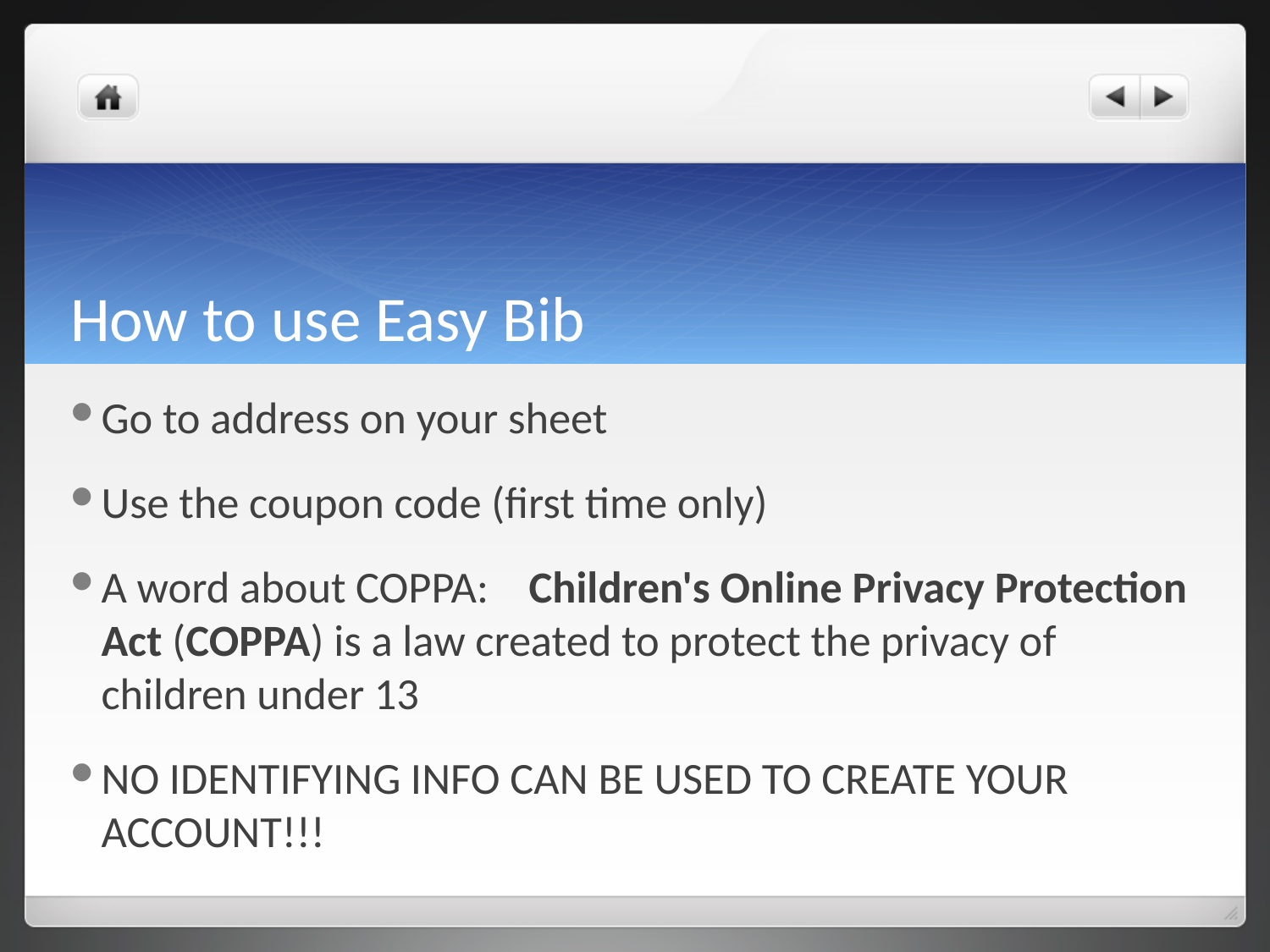

# How to use Easy Bib
Go to address on your sheet
Use the coupon code (first time only)
A word about COPPA:    Children's Online Privacy Protection Act (COPPA) is a law created to protect the privacy of children under 13
NO IDENTIFYING INFO CAN BE USED TO CREATE YOUR ACCOUNT!!!